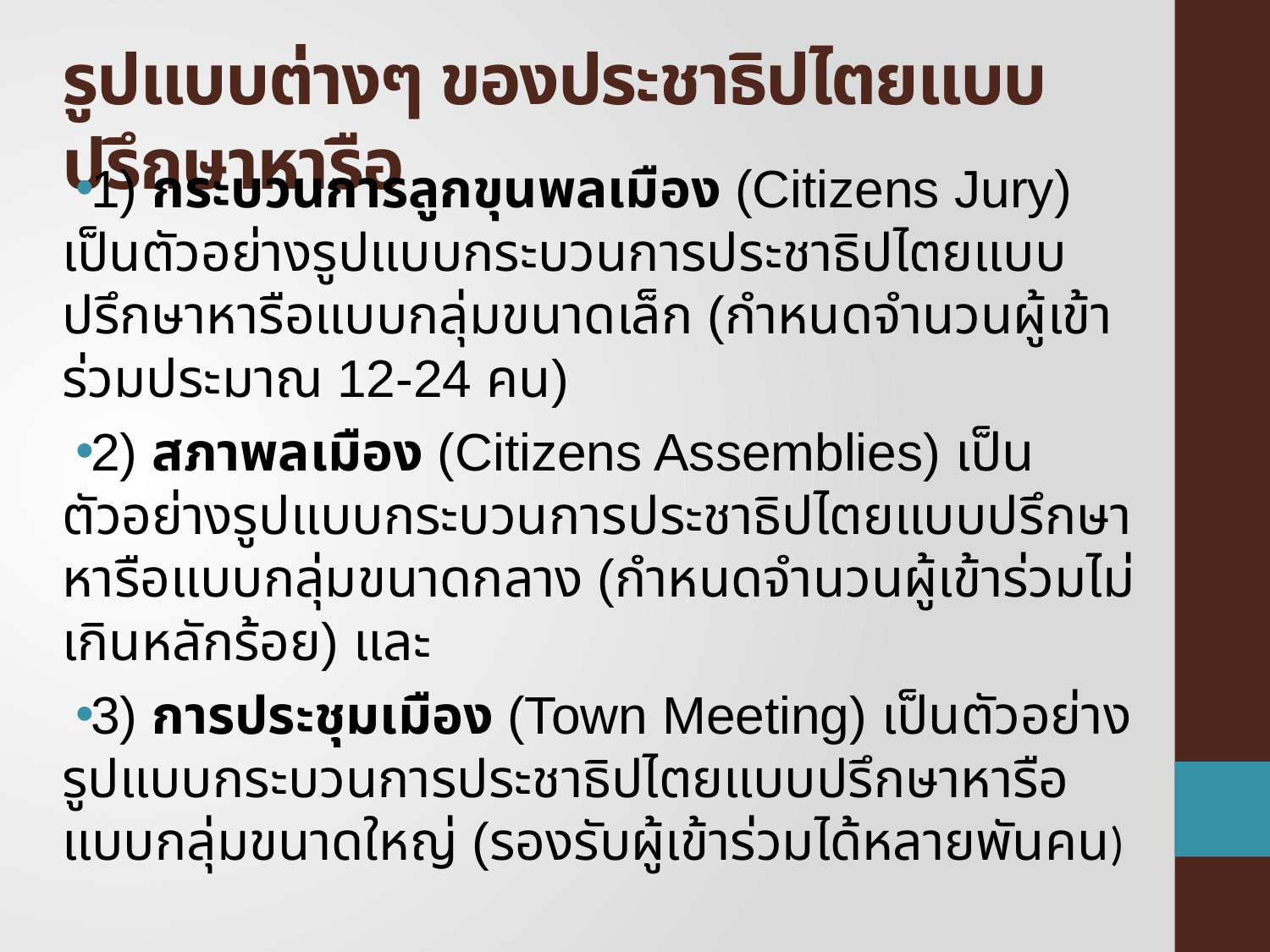

# รูปแบบต่างๆ ของประชาธิปไตยแบบปรึกษาหารือ
1) กระบวนการลูกขุนพลเมือง (Citizens Jury) เป็นตัวอย่างรูปแบบกระบวนการประชาธิปไตยแบบปรึกษาหารือแบบกลุ่มขนาดเล็ก (กำหนดจำนวนผู้เข้าร่วมประมาณ 12-24 คน)
2) สภาพลเมือง (Citizens Assemblies) เป็นตัวอย่างรูปแบบกระบวนการประชาธิปไตยแบบปรึกษาหารือแบบกลุ่มขนาดกลาง (กำหนดจำนวนผู้เข้าร่วมไม่เกินหลักร้อย) และ
3) การประชุมเมือง (Town Meeting) เป็นตัวอย่างรูปแบบกระบวนการประชาธิปไตยแบบปรึกษาหารือแบบกลุ่มขนาดใหญ่ (รองรับผู้เข้าร่วมได้หลายพันคน)